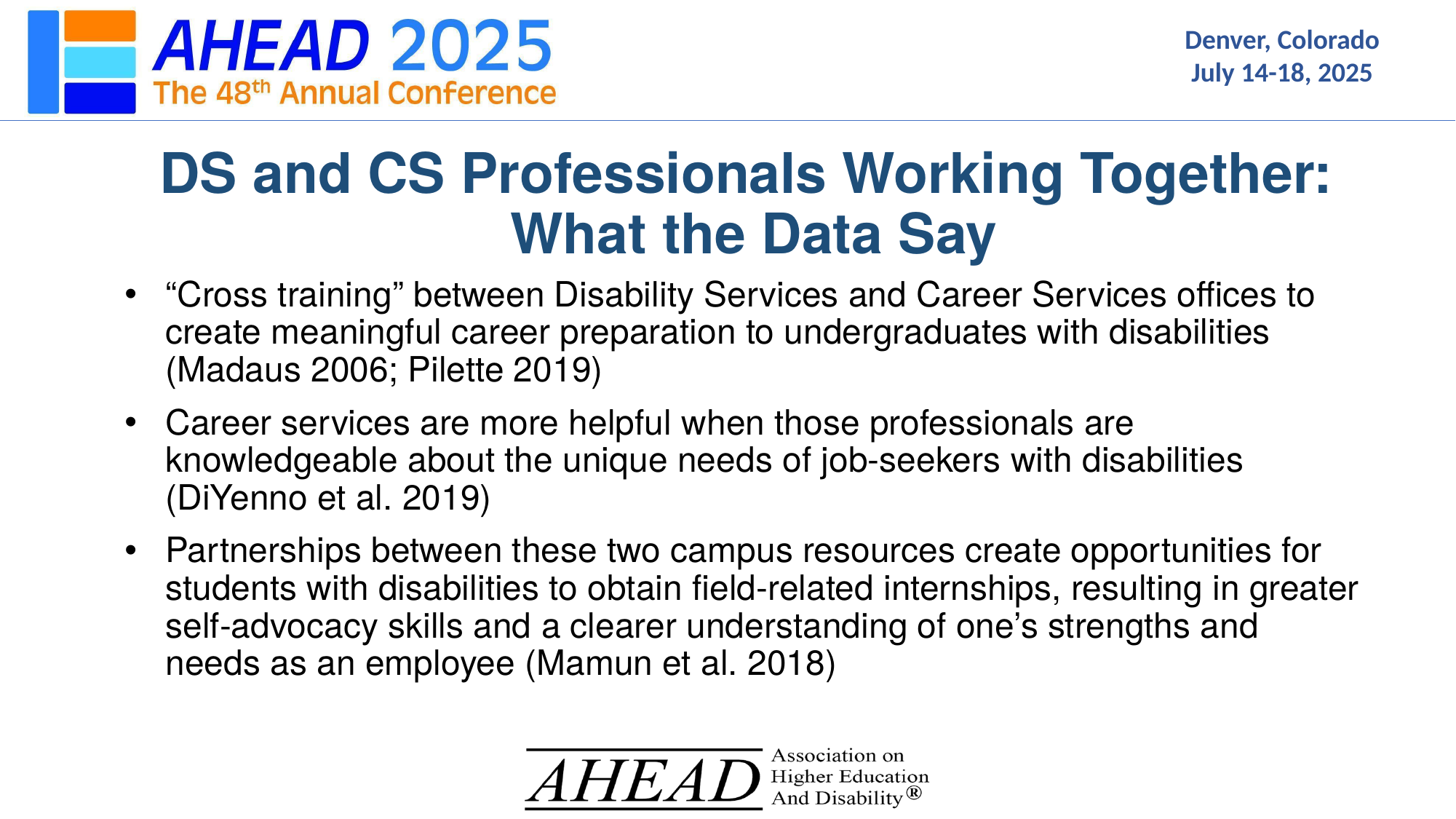

# DS and CS Professionals Working Together: What the Data Say
“Cross training” between Disability Services and Career Services offices to create meaningful career preparation to undergraduates with disabilities (Madaus 2006; Pilette 2019)
Career services are more helpful when those professionals are knowledgeable about the unique needs of job-seekers with disabilities  (DiYenno et al. 2019)
Partnerships between these two campus resources create opportunities for students with disabilities to obtain field-related internships, resulting in greater self-advocacy skills and a clearer understanding of one’s strengths and needs as an employee (Mamun et al. 2018)